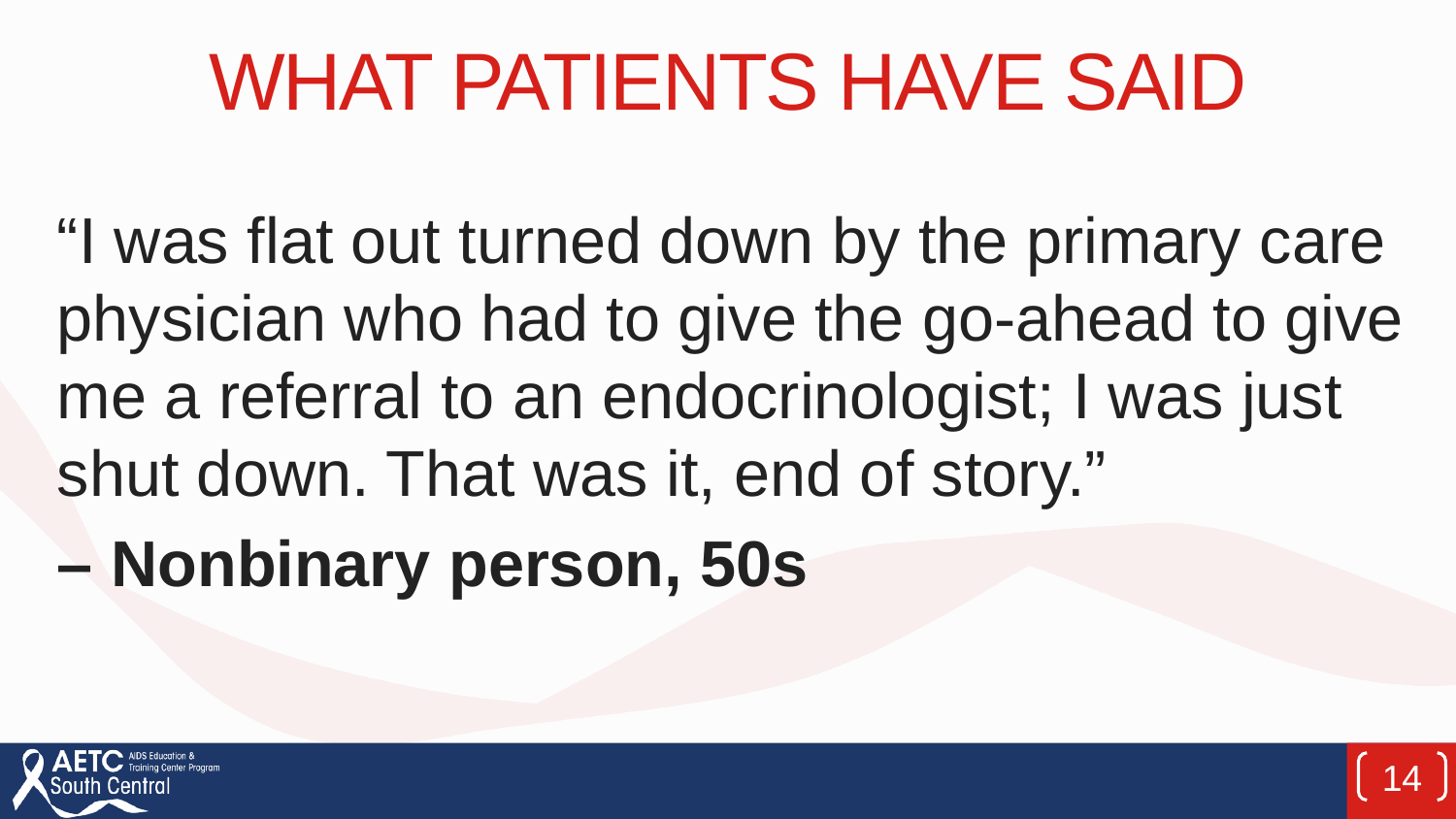

# What patients have said
“I was flat out turned down by the primary care physician who had to give the go-ahead to give me a referral to an endocrinologist; I was just shut down. That was it, end of story.”
– Nonbinary person, 50s
14